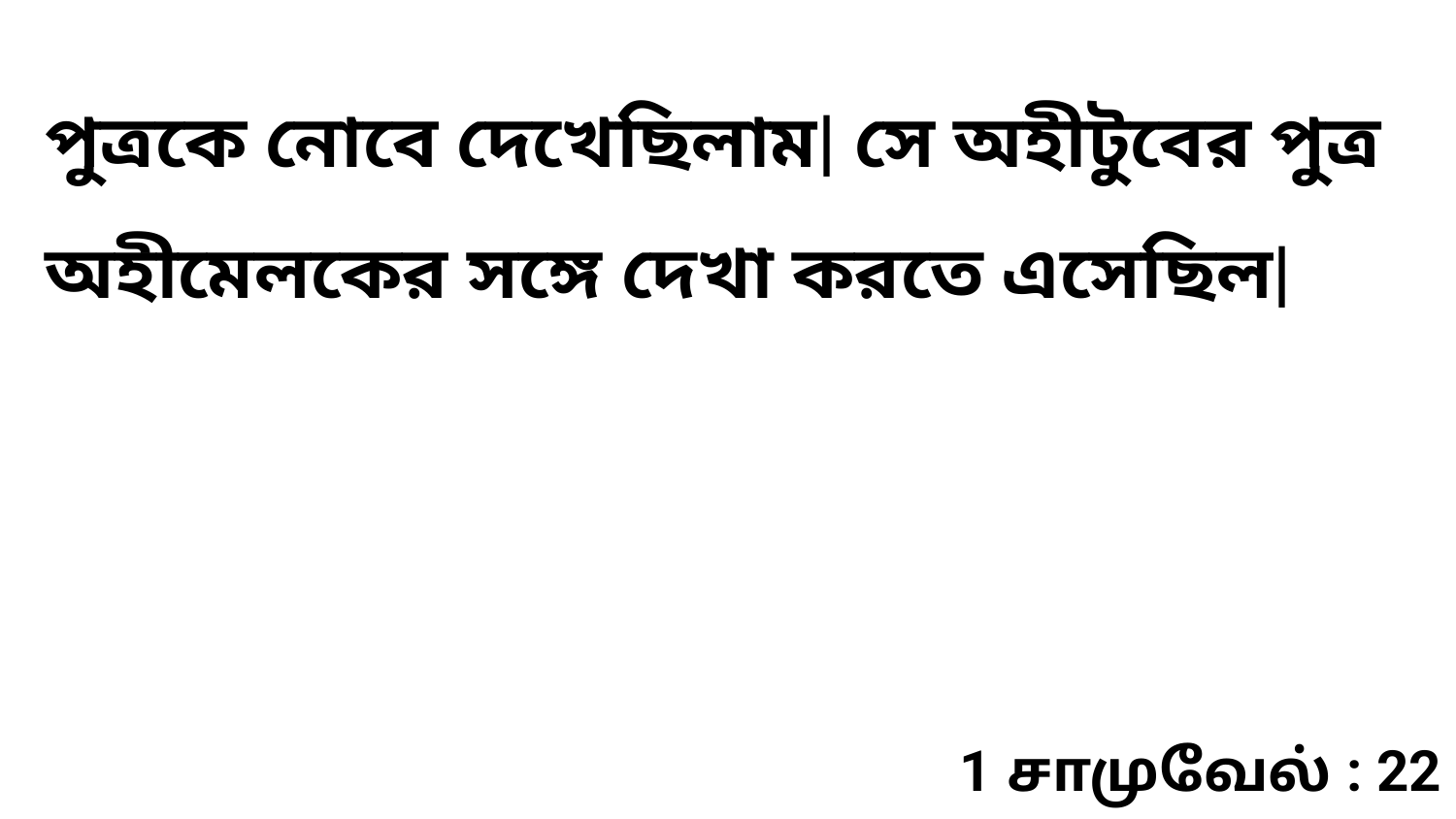

পুত্রকে নোবে দেখেছিলাম| সে অহীটুবের পুত্র অহীমেলকের সঙ্গে দেখা করতে এসেছিল|
1 சாமுவேல் : 22